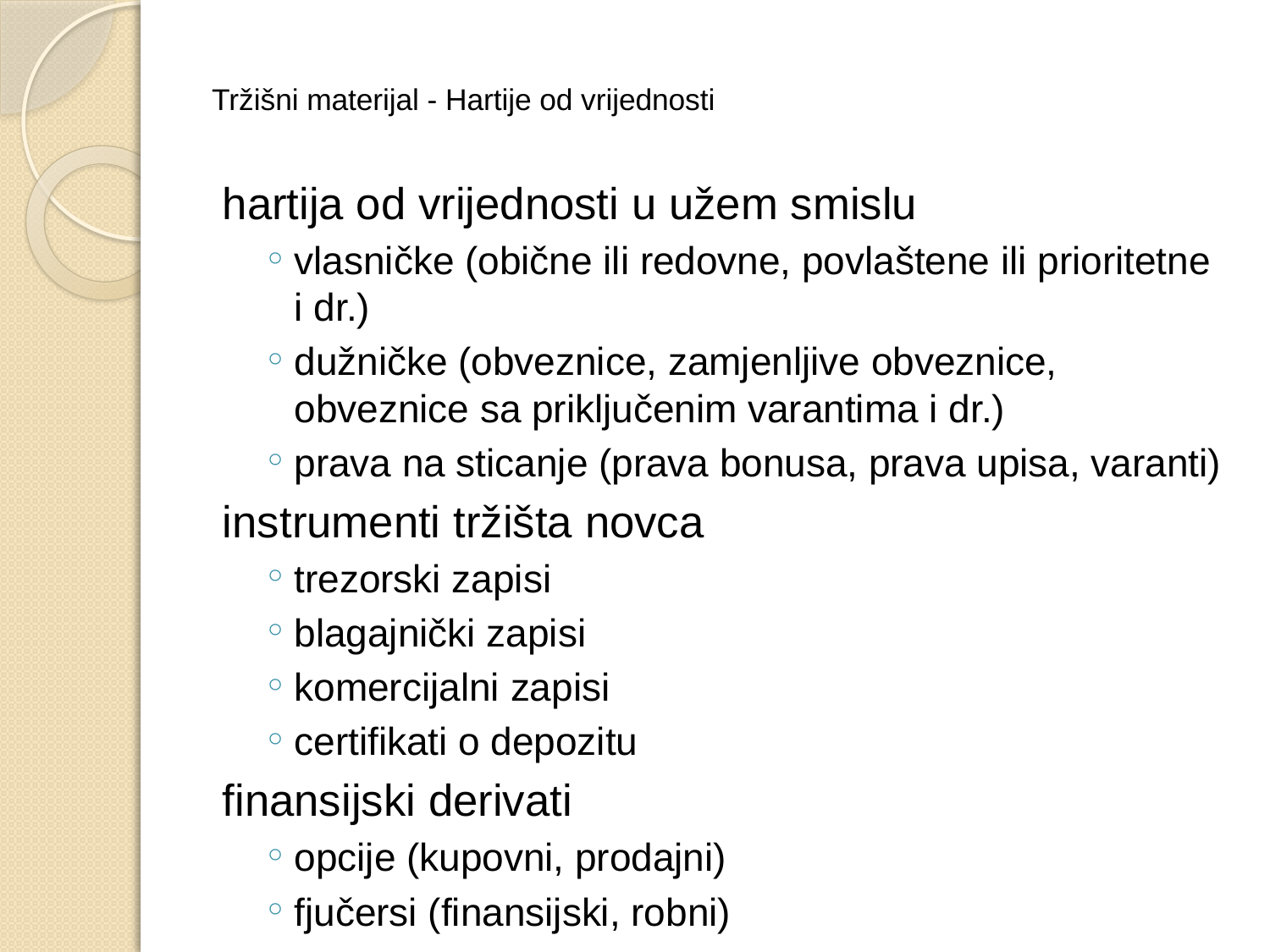

# Tržišni materijal - Hartije od vrijednosti
hartija od vrijednosti u užem smislu
vlasničke (obične ili redovne, povlaštene ili prioritetne i dr.)
dužničke (obveznice, zamjenljive obveznice, obveznice sa priključenim varantima i dr.)
prava na sticanje (prava bonusa, prava upisa, varanti)
instrumenti tržišta novca
trezorski zapisi
blagajnički zapisi
komercijalni zapisi
certifikati o depozitu
finansijski derivati
opcije (kupovni, prodajni)
fjučersi (finansijski, robni)